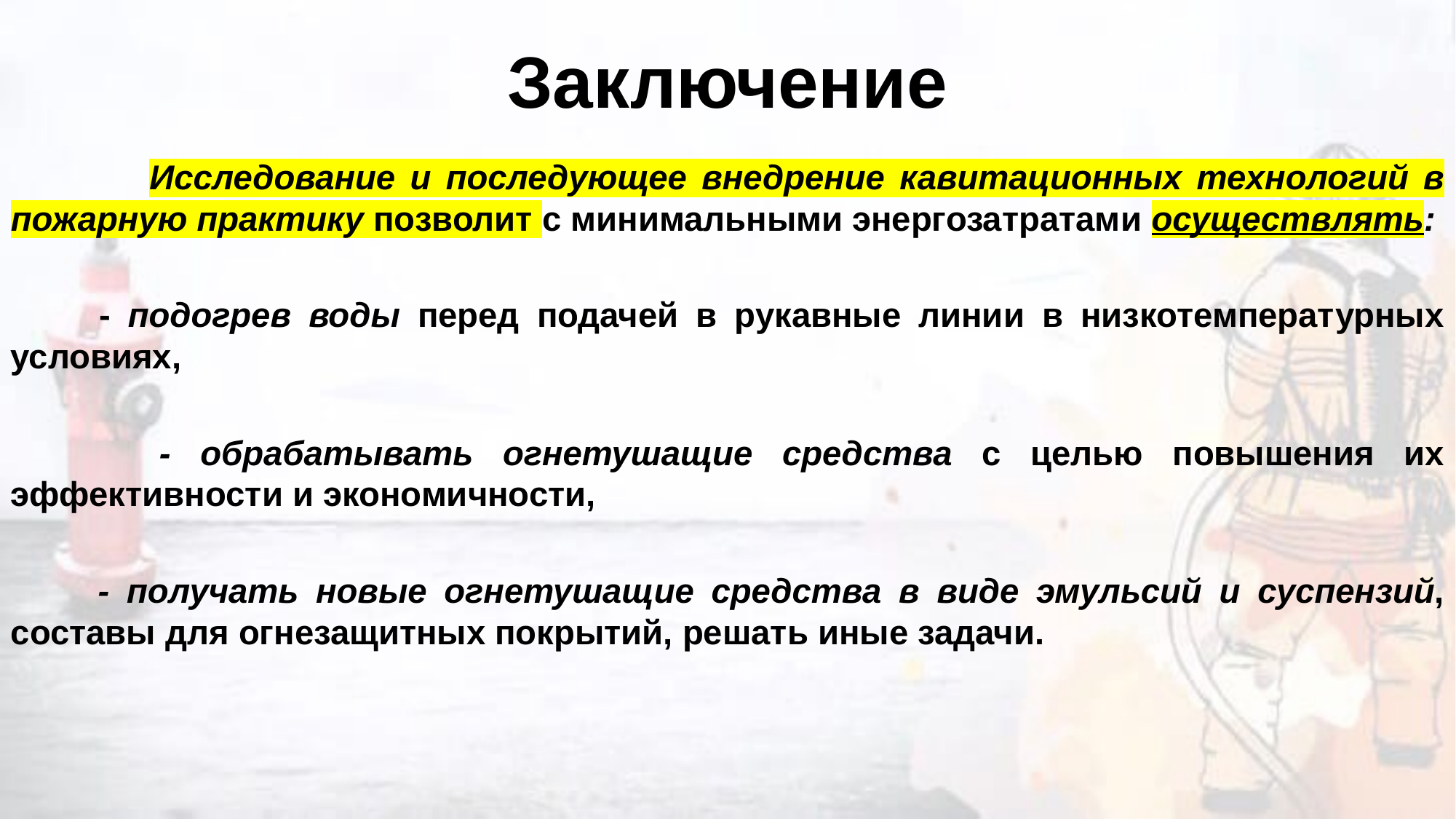

# Заключение
          Исследование и последующее внедрение кавитационных технологий в пожарную практику позволит с минимальными энергозатратами осуществлять:

     - подогрев воды перед подачей в рукавные линии в низкотемпературных условиях,

     - обрабатывать огнетушащие средства с целью повышения их эффективности и экономичности,

     - получать новые огнетушащие средства в виде эмульсий и суспензий, составы для огнезащитных покрытий, решать иные задачи.